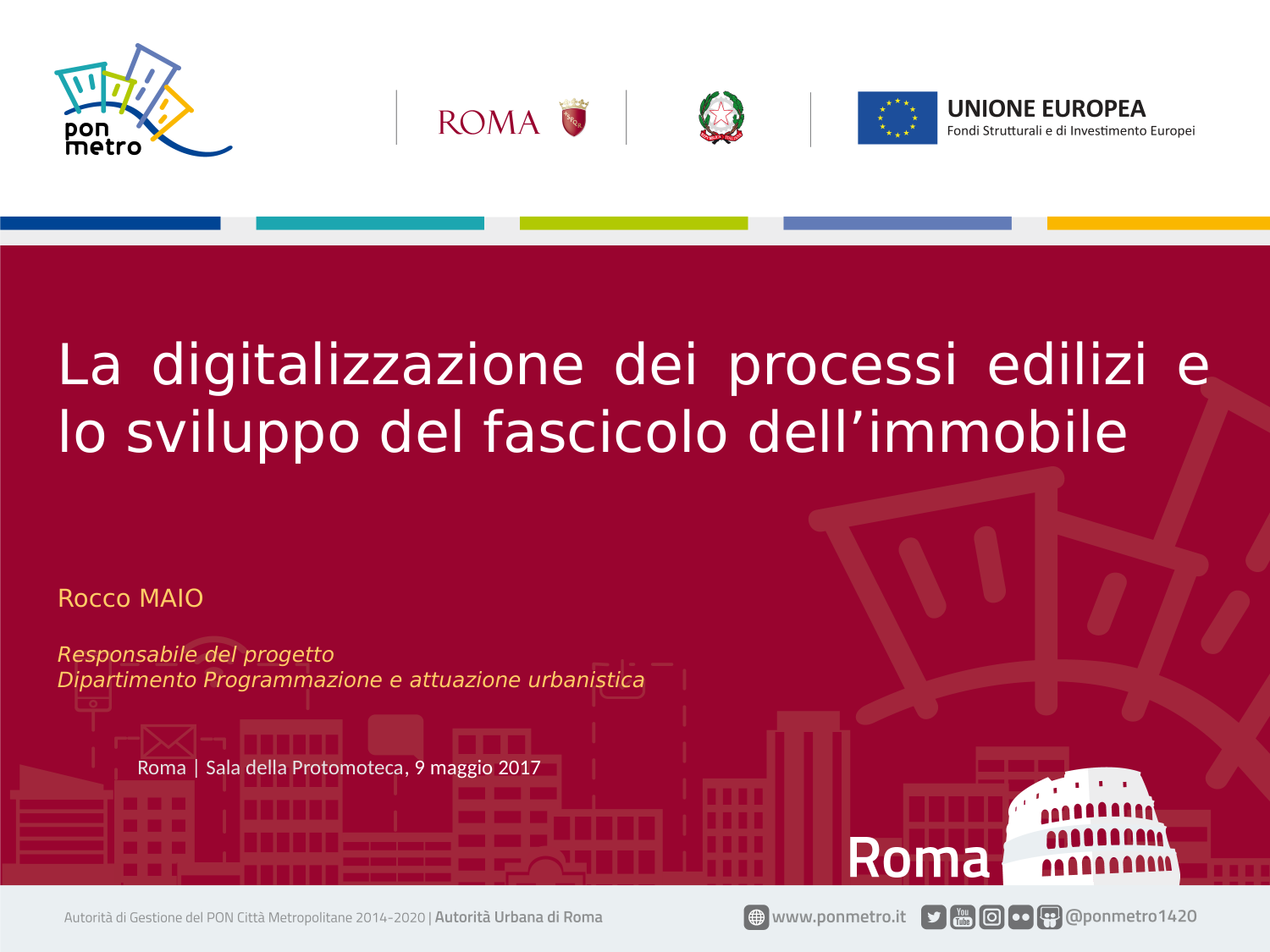

La digitalizzazione dei processi edilizi e lo sviluppo del fascicolo dell’immobile

Rocco MAIO
Responsabile del progetto
Dipartimento Programmazione e attuazione urbanistica
Roma | Sala della Protomoteca, 9 maggio 2017